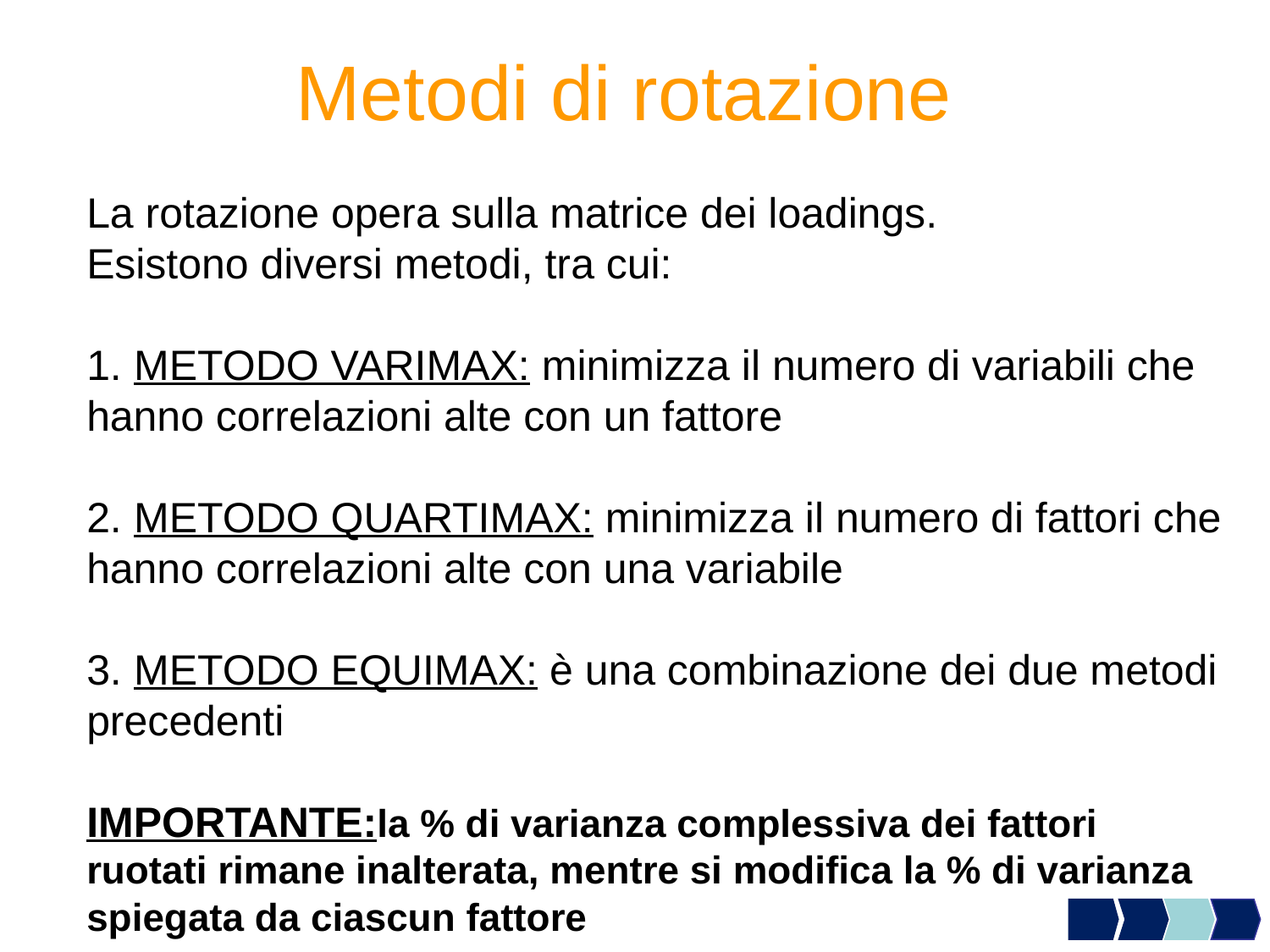

# Metodi di rotazione
	La rotazione opera sulla matrice dei loadings.
	Esistono diversi metodi, tra cui:

	1. METODO VARIMAX: minimizza il numero di variabili che hanno correlazioni alte con un fattore

	2. METODO QUARTIMAX: minimizza il numero di fattori che hanno correlazioni alte con una variabile

	3. METODO EQUIMAX: è una combinazione dei due metodi precedenti

	IMPORTANTE:la % di varianza complessiva dei fattori ruotati rimane inalterata, mentre si modifica la % di varianza spiegata da ciascun fattore